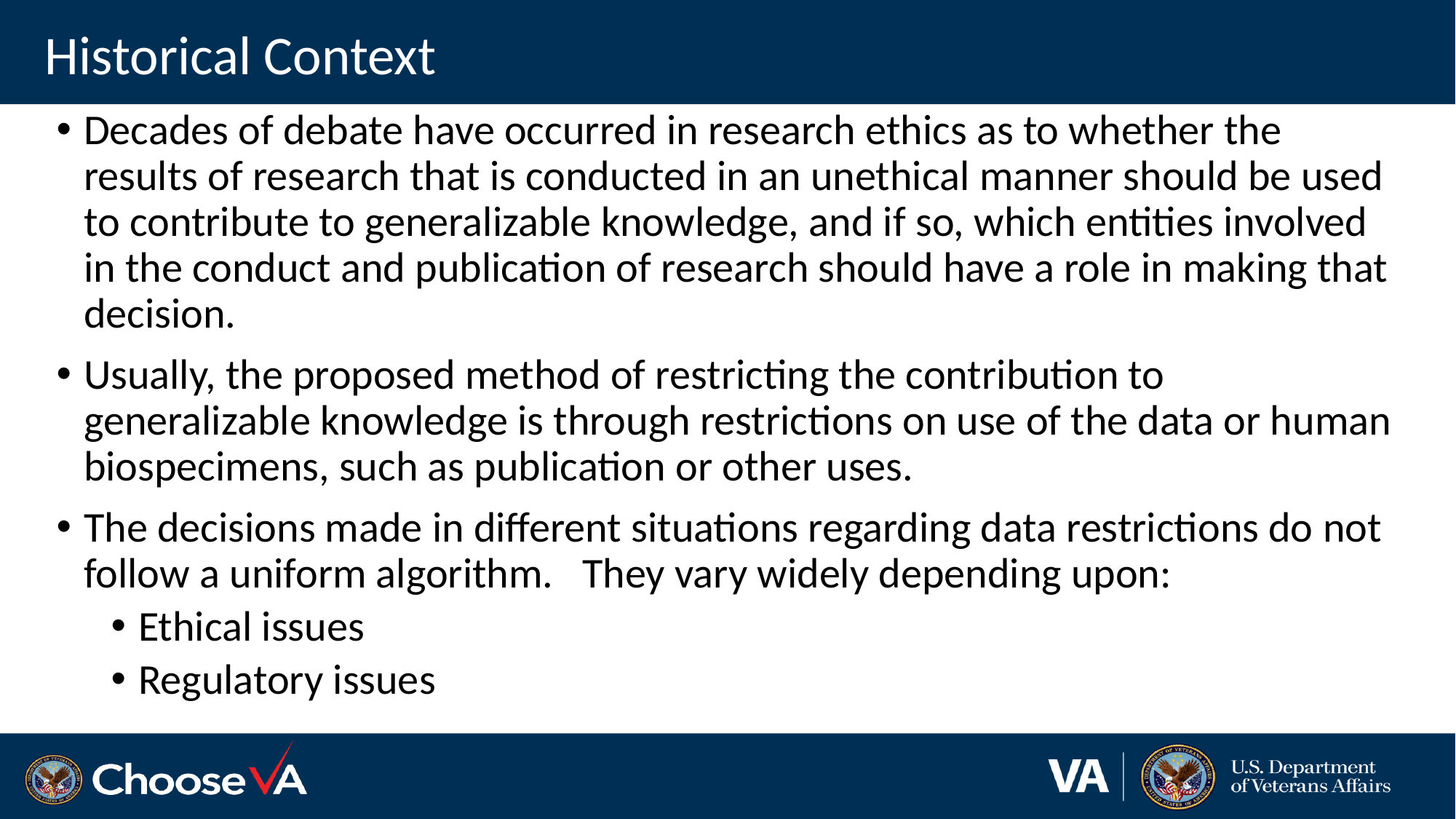

# Historical Context
Decades of debate have occurred in research ethics as to whether the results of research that is conducted in an unethical manner should be used to contribute to generalizable knowledge, and if so, which entities involved in the conduct and publication of research should have a role in making that decision.
Usually, the proposed method of restricting the contribution to generalizable knowledge is through restrictions on use of the data or human biospecimens, such as publication or other uses.
The decisions made in different situations regarding data restrictions do not follow a uniform algorithm.   They vary widely depending upon:
Ethical issues
Regulatory issues